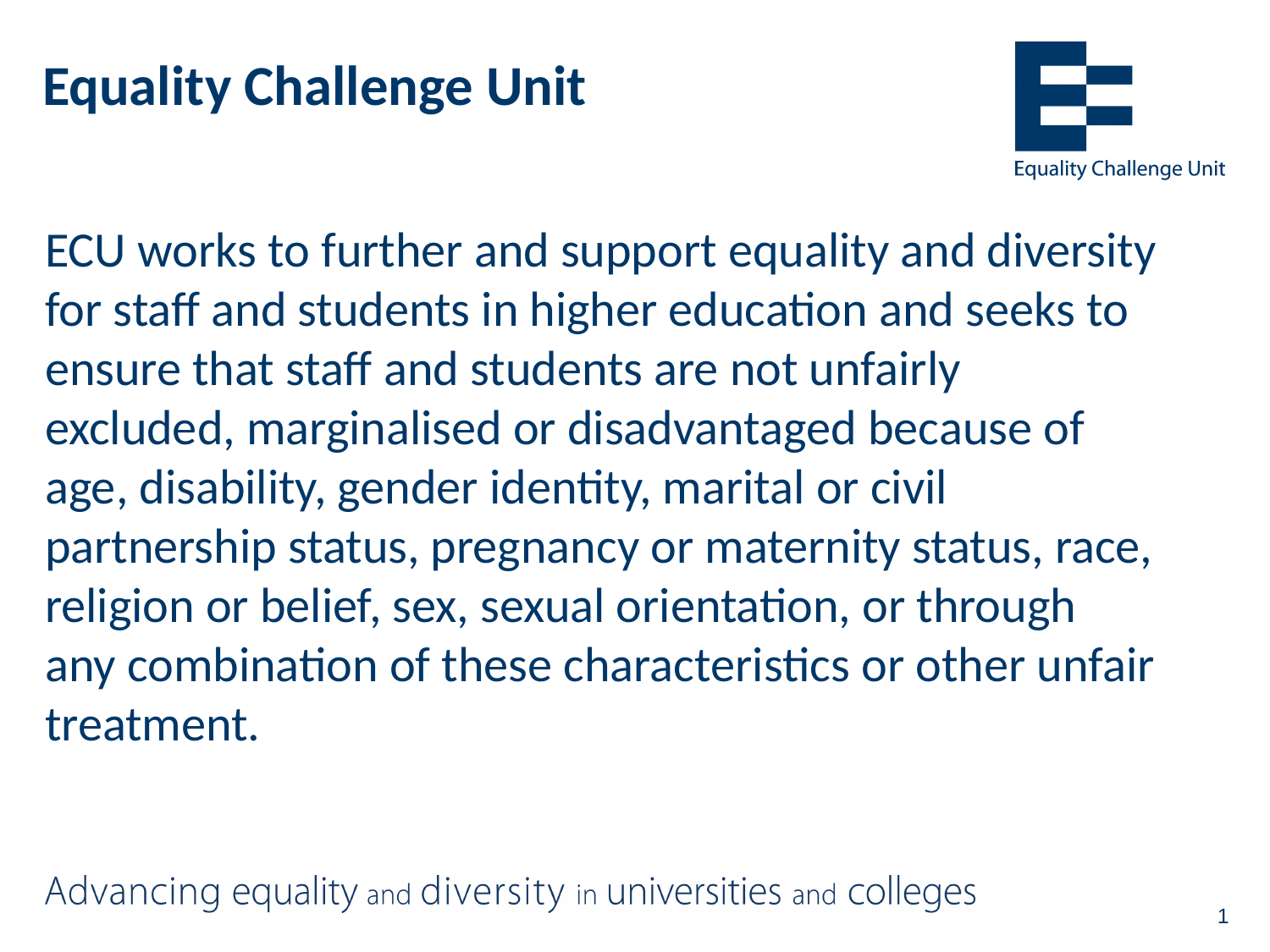

# Equality Challenge Unit
ECU works to further and support equality and diversity
for staff and students in higher education and seeks to
ensure that staff and students are not unfairly
excluded, marginalised or disadvantaged because of
age, disability, gender identity, marital or civil
partnership status, pregnancy or maternity status, race,
religion or belief, sex, sexual orientation, or through
any combination of these characteristics or other unfair
treatment.
1